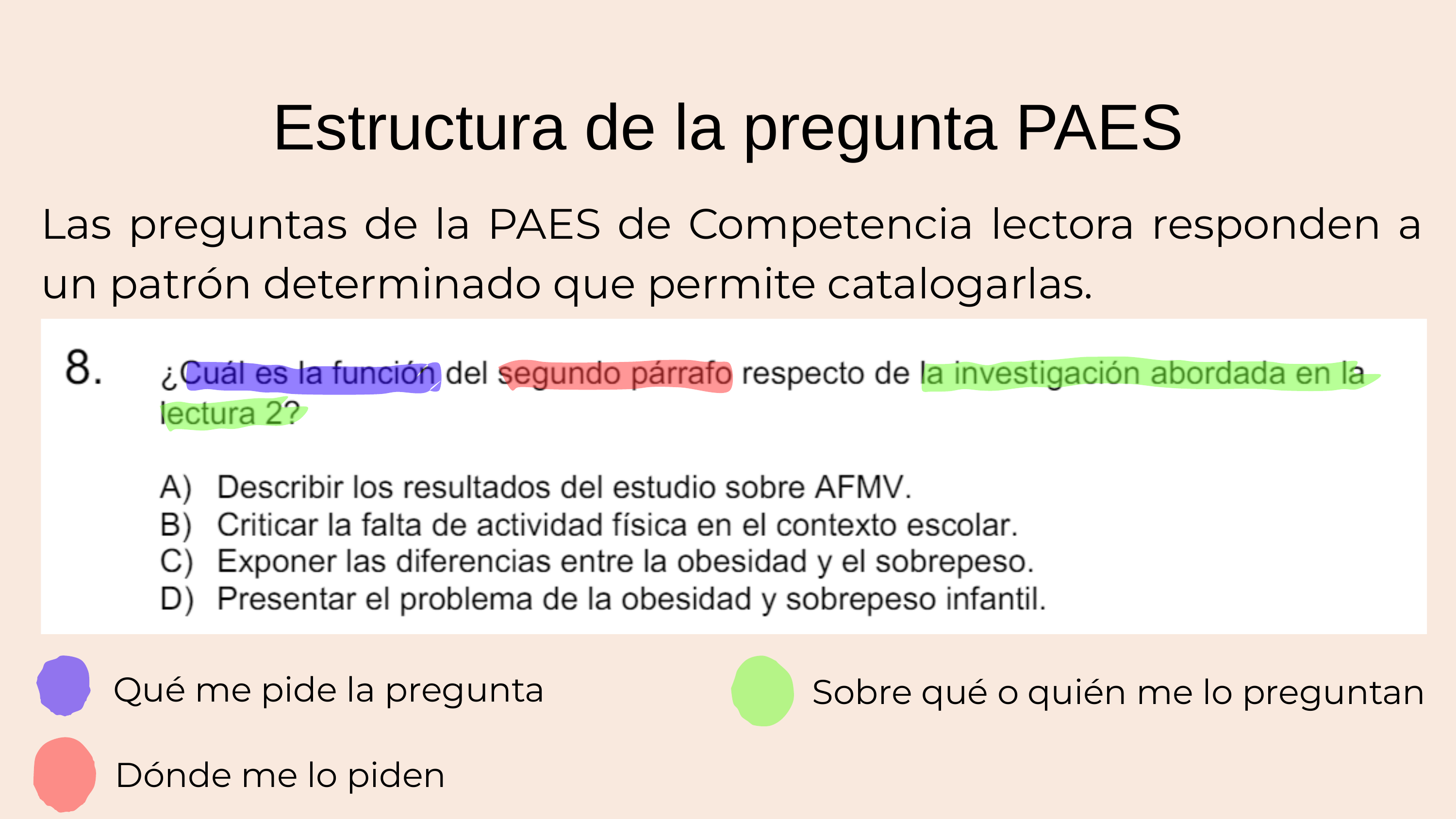

Estructura de la pregunta PAES
Las preguntas de la PAES de Competencia lectora responden a un patrón determinado que permite catalogarlas.

Qué me pide la pregunta
Sobre qué o quién me lo preguntan

Dónde me lo piden